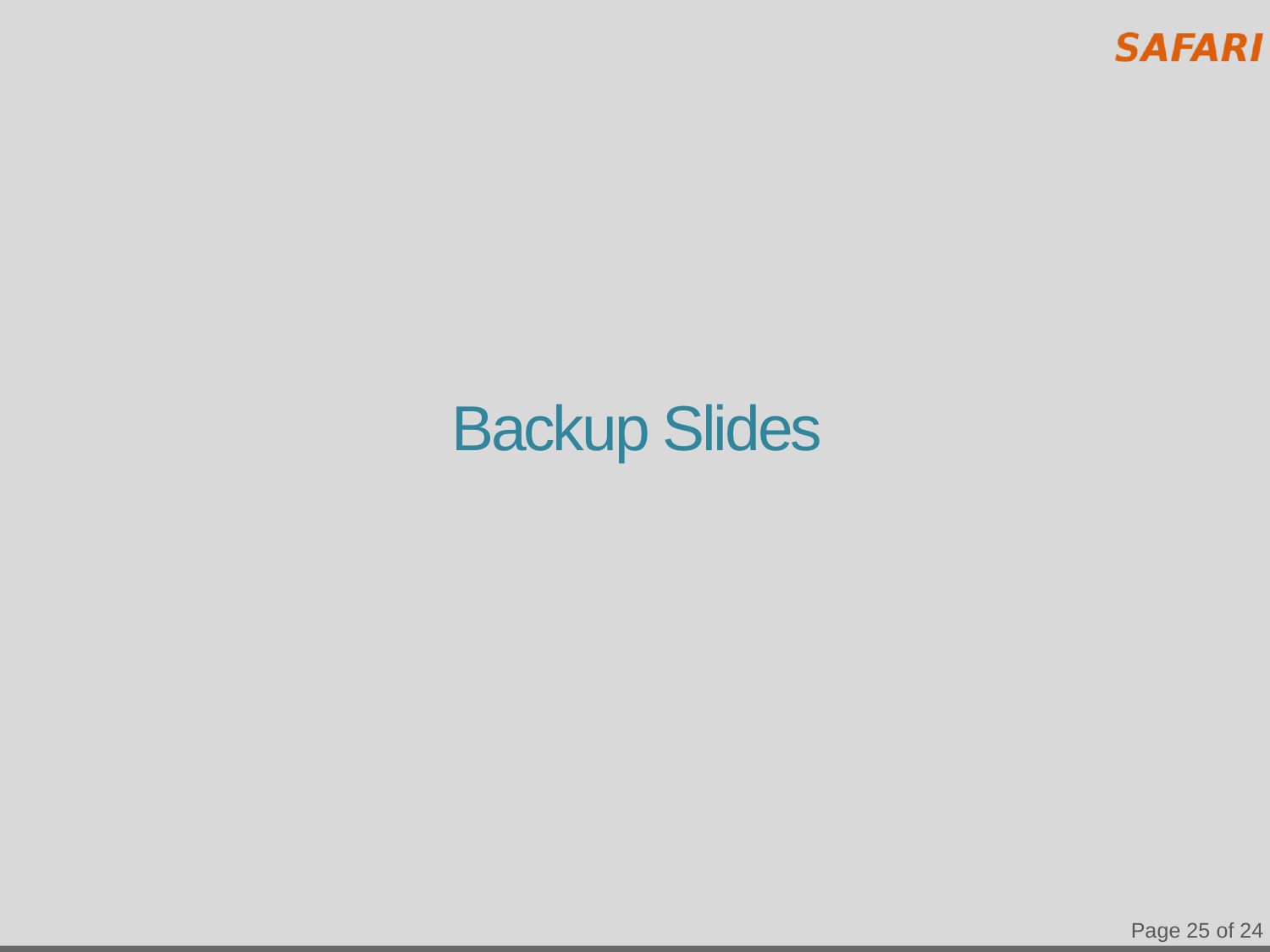

# Backup Slides

Page 25 of 24